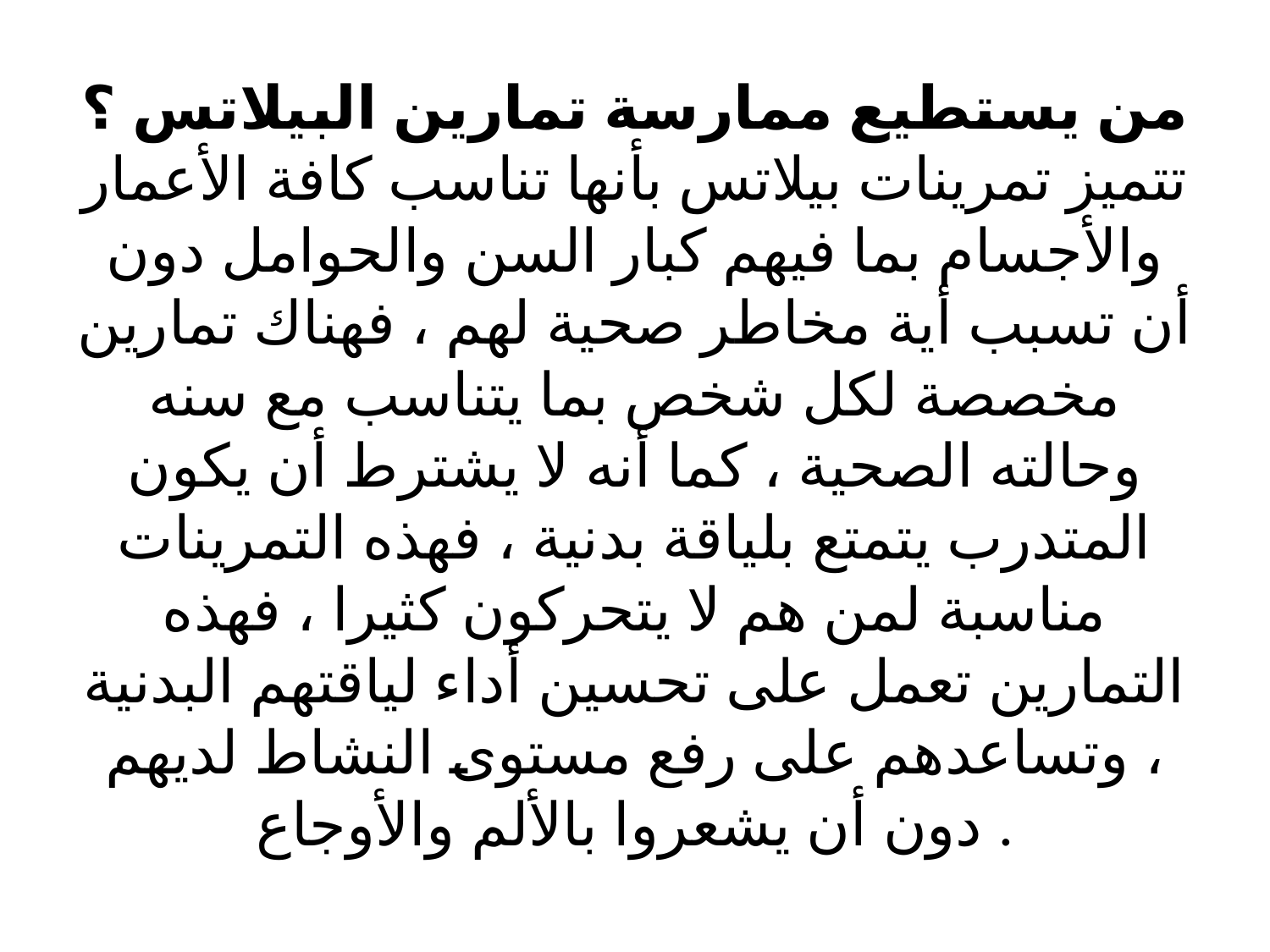

# من يستطيع ممارسة تمارين البيلاتس ؟ تتميز تمرينات بيلاتس بأنها تناسب كافة الأعمار والأجسام بما فيهم كبار السن والحوامل دون أن تسبب أية مخاطر صحية لهم ، فهناك تمارين مخصصة لكل شخص بما يتناسب مع سنه وحالته الصحية ، كما أنه لا يشترط أن يكون المتدرب يتمتع بلياقة بدنية ، فهذه التمرينات مناسبة لمن هم لا يتحركون كثيرا ، فهذه التمارين تعمل على تحسين أداء لياقتهم البدنية ، وتساعدهم على رفع مستوى النشاط لديهم دون أن يشعروا بالألم والأوجاع .